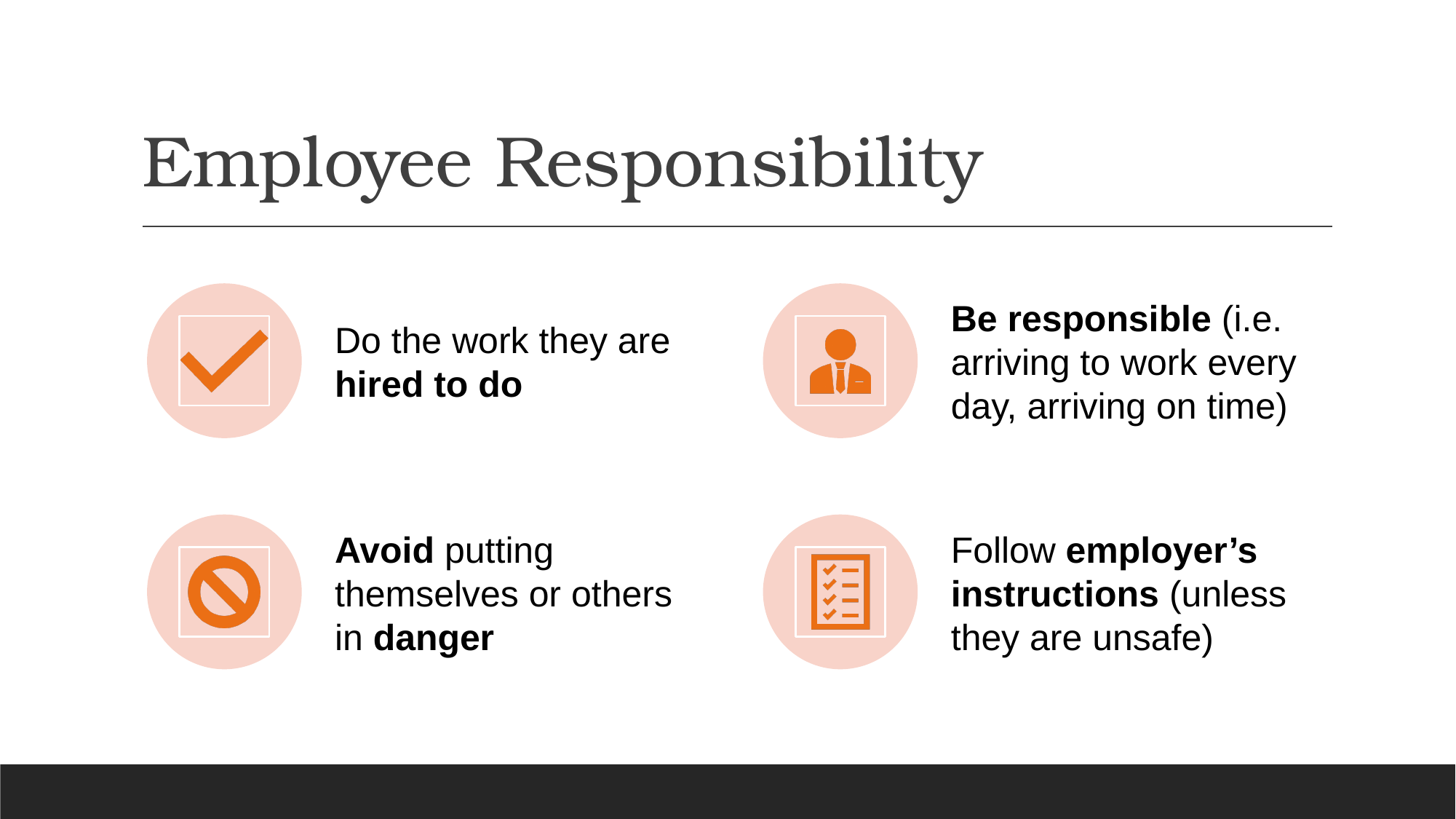

# Employee Responsibility

Do the work they are hired to do

Be responsible (i.e. arriving to work every day, arriving on time)

Avoid putting themselves or others in danger

Follow employer’s instructions (unless they are unsafe)